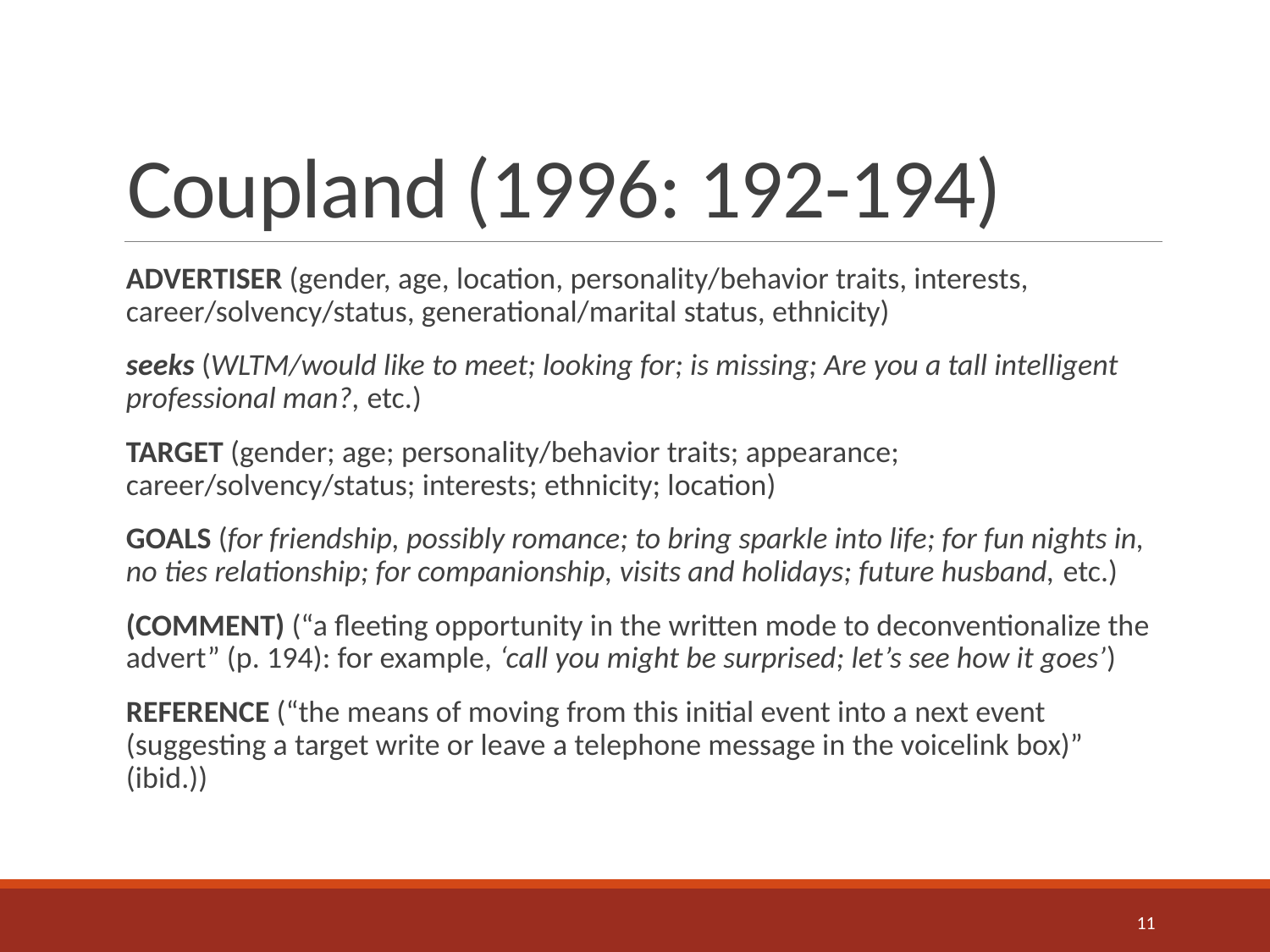

# Coupland (1996: 192-194)
ADVERTISER (gender, age, location, personality/behavior traits, interests, career/solvency/status, generational/marital status, ethnicity)
seeks (WLTM/would like to meet; looking for; is missing; Are you a tall intelligent professional man?, etc.)
TARGET (gender; age; personality/behavior traits; appearance; career/solvency/status; interests; ethnicity; location)
GOALS (for friendship, possibly romance; to bring sparkle into life; for fun nights in, no ties relationship; for companionship, visits and holidays; future husband, etc.)
(COMMENT) (“a fleeting opportunity in the written mode to deconventionalize the advert” (p. 194): for example, ‘call you might be surprised; let’s see how it goes’)
REFERENCE (“the means of moving from this initial event into a next event (suggesting a target write or leave a telephone message in the voicelink box)” (ibid.))

11